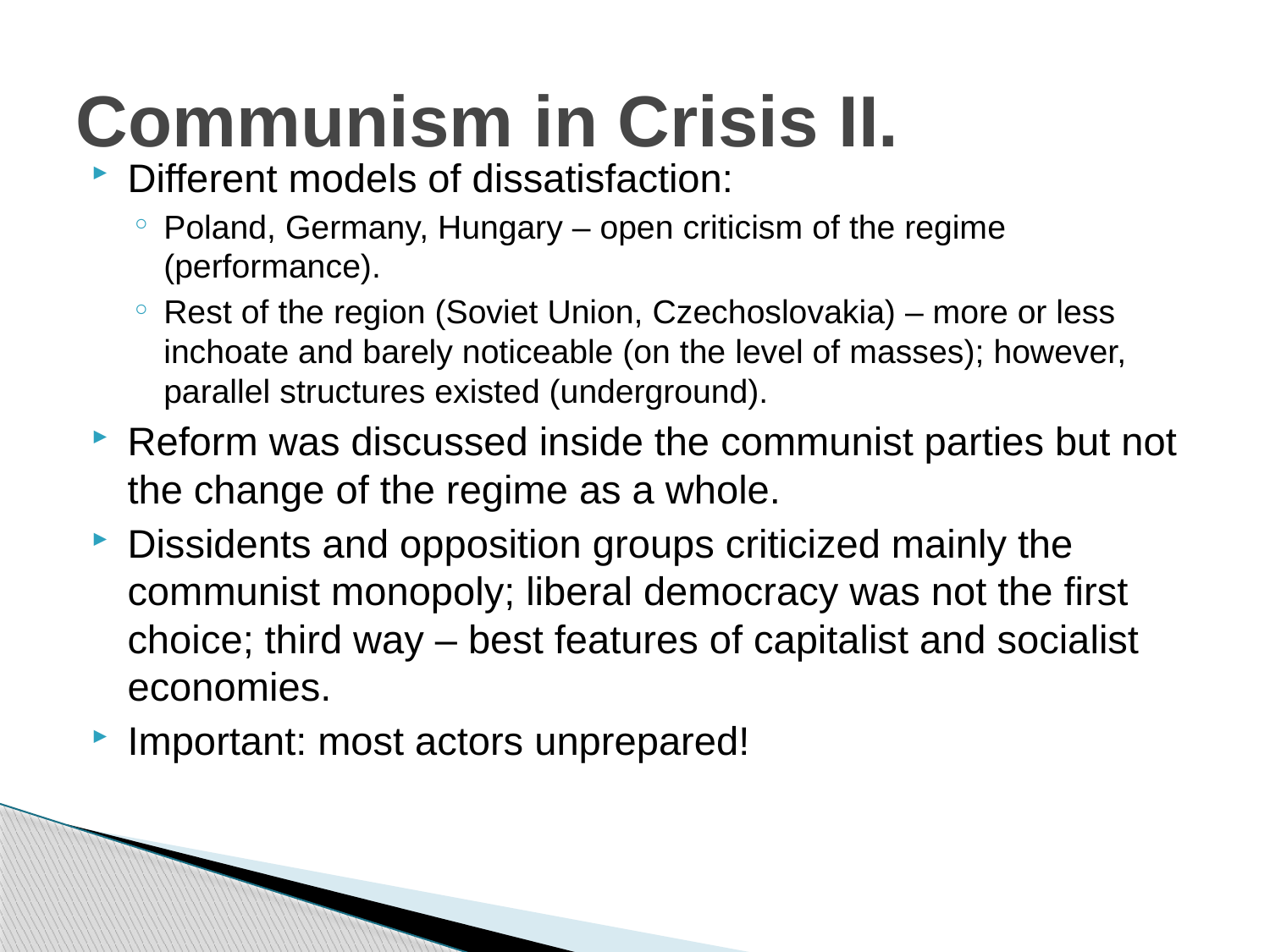

# Communism in Crisis II.
Different models of dissatisfaction:
Poland, Germany, Hungary – open criticism of the regime (performance).
Rest of the region (Soviet Union, Czechoslovakia) – more or less inchoate and barely noticeable (on the level of masses); however, parallel structures existed (underground).
Reform was discussed inside the communist parties but not the change of the regime as a whole.
Dissidents and opposition groups criticized mainly the communist monopoly; liberal democracy was not the first choice; third way – best features of capitalist and socialist economies.
Important: most actors unprepared!